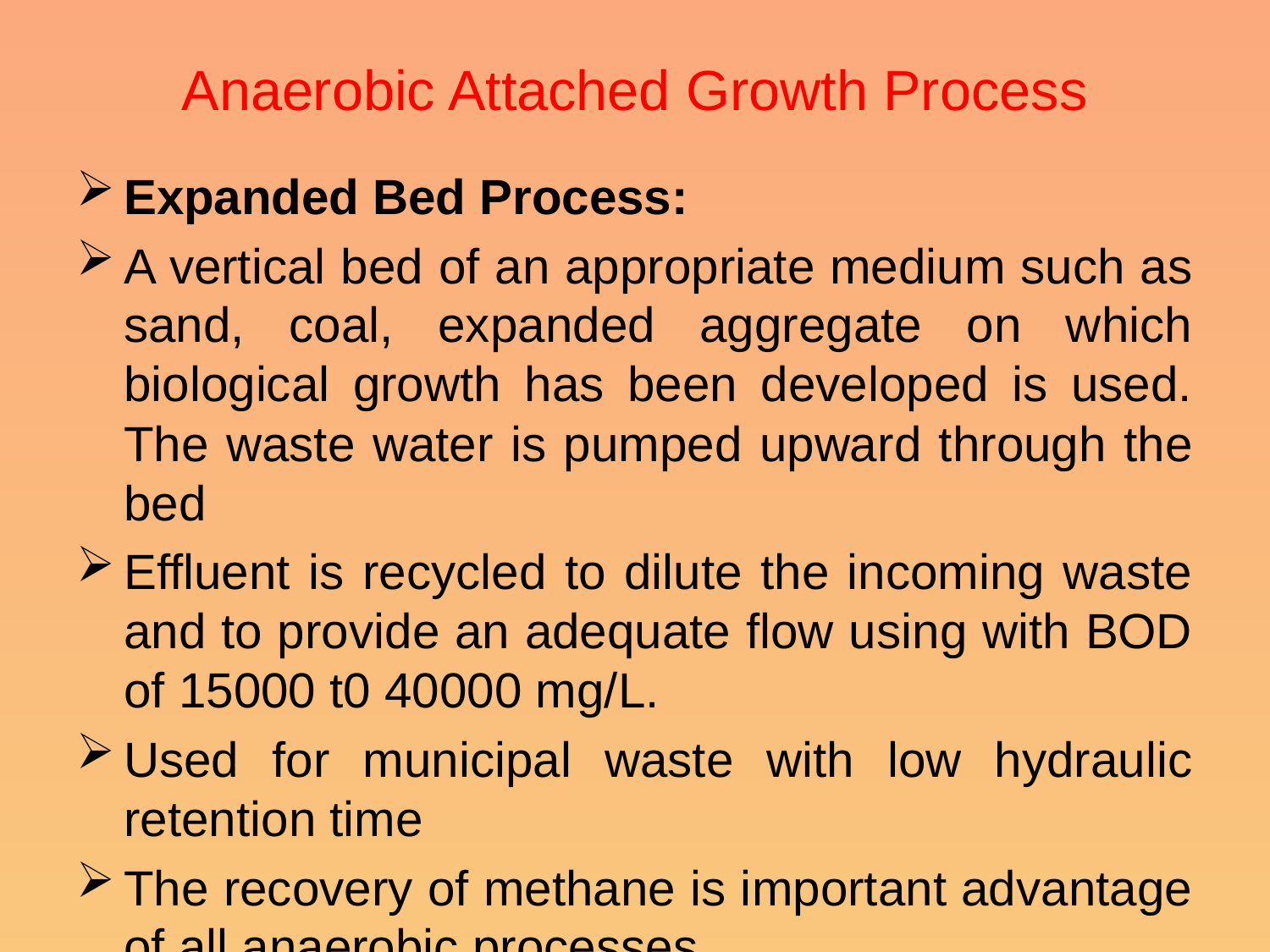

# Anaerobic Attached Growth Process
Expanded Bed Process:
A vertical bed of an appropriate medium such as sand, coal, expanded aggregate on which biological growth has been developed is used. The waste water is pumped upward through the bed
Effluent is recycled to dilute the incoming waste and to provide an adequate flow using with BOD of 15000 t0 40000 mg/L.
Used for municipal waste with low hydraulic retention time
The recovery of methane is important advantage of all anaerobic processes.